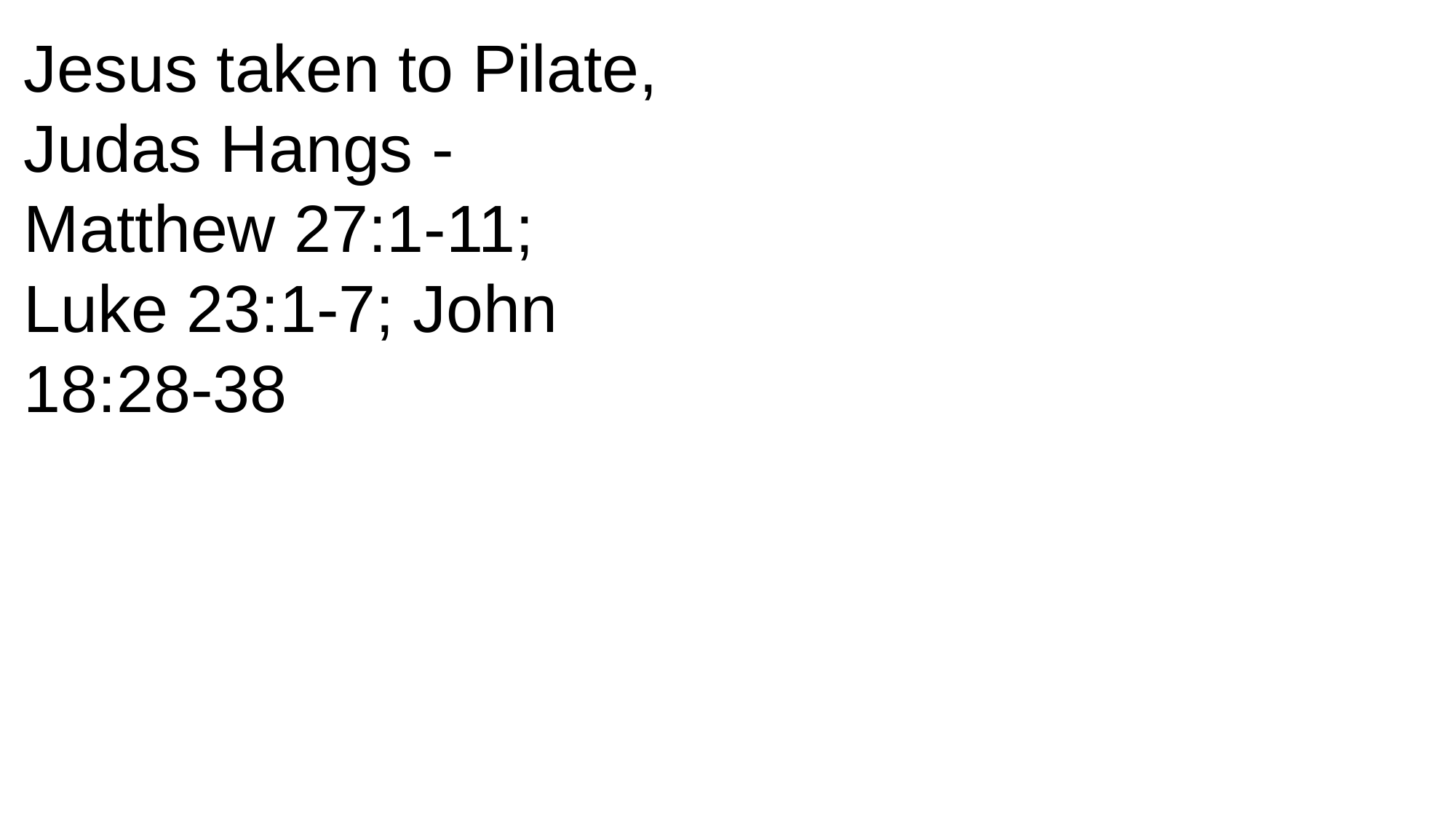

Jesus taken to Pilate, Judas Hangs - Matthew 27:1-11; Luke 23:1-7; John 18:28-38
 John